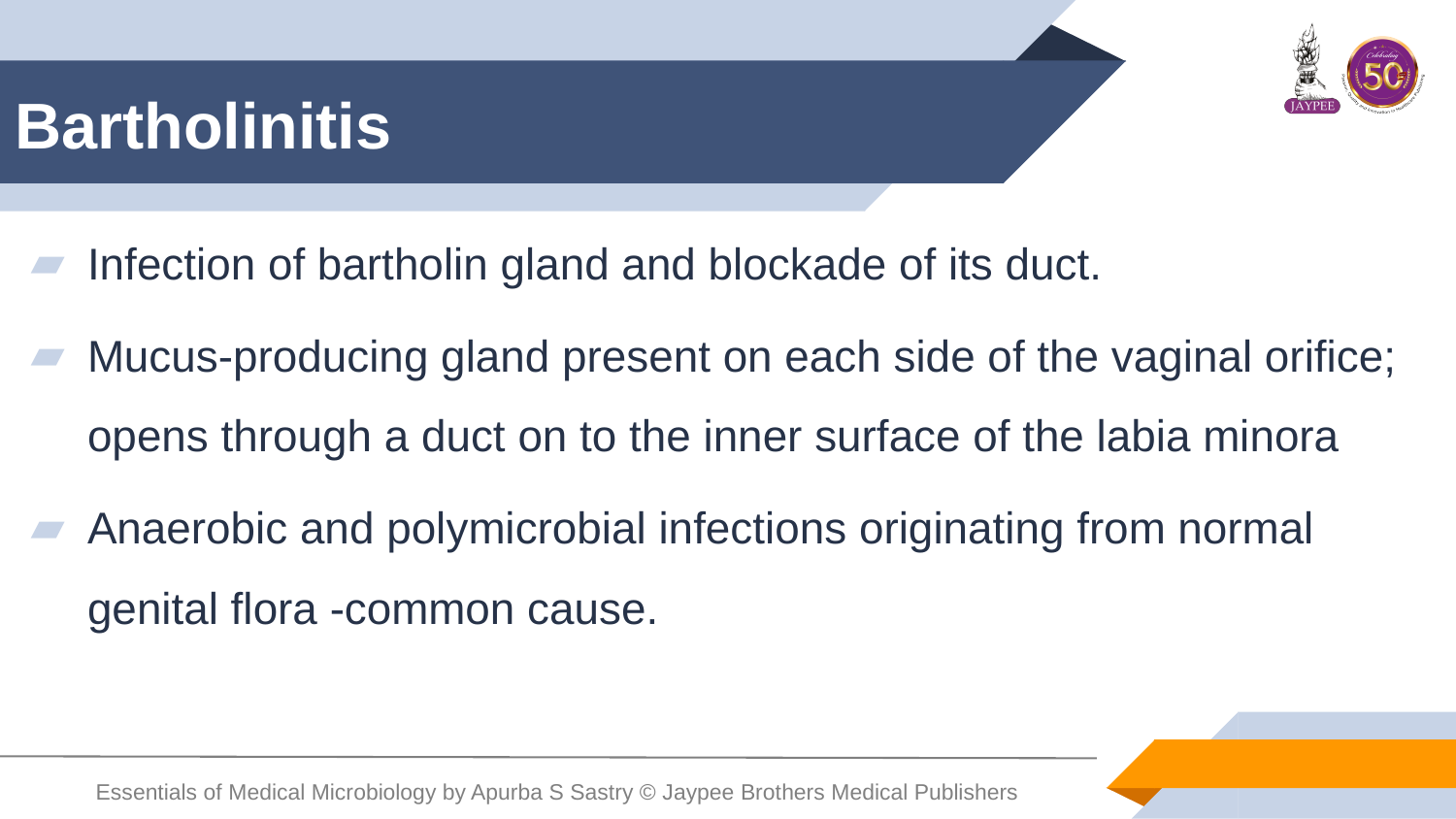

# Bartholinitis
Infection of bartholin gland and blockade of its duct.
Mucus-producing gland present on each side of the vaginal orifice; opens through a duct on to the inner surface of the labia minora
Anaerobic and polymicrobial infections originating from normal genital flora -common cause.